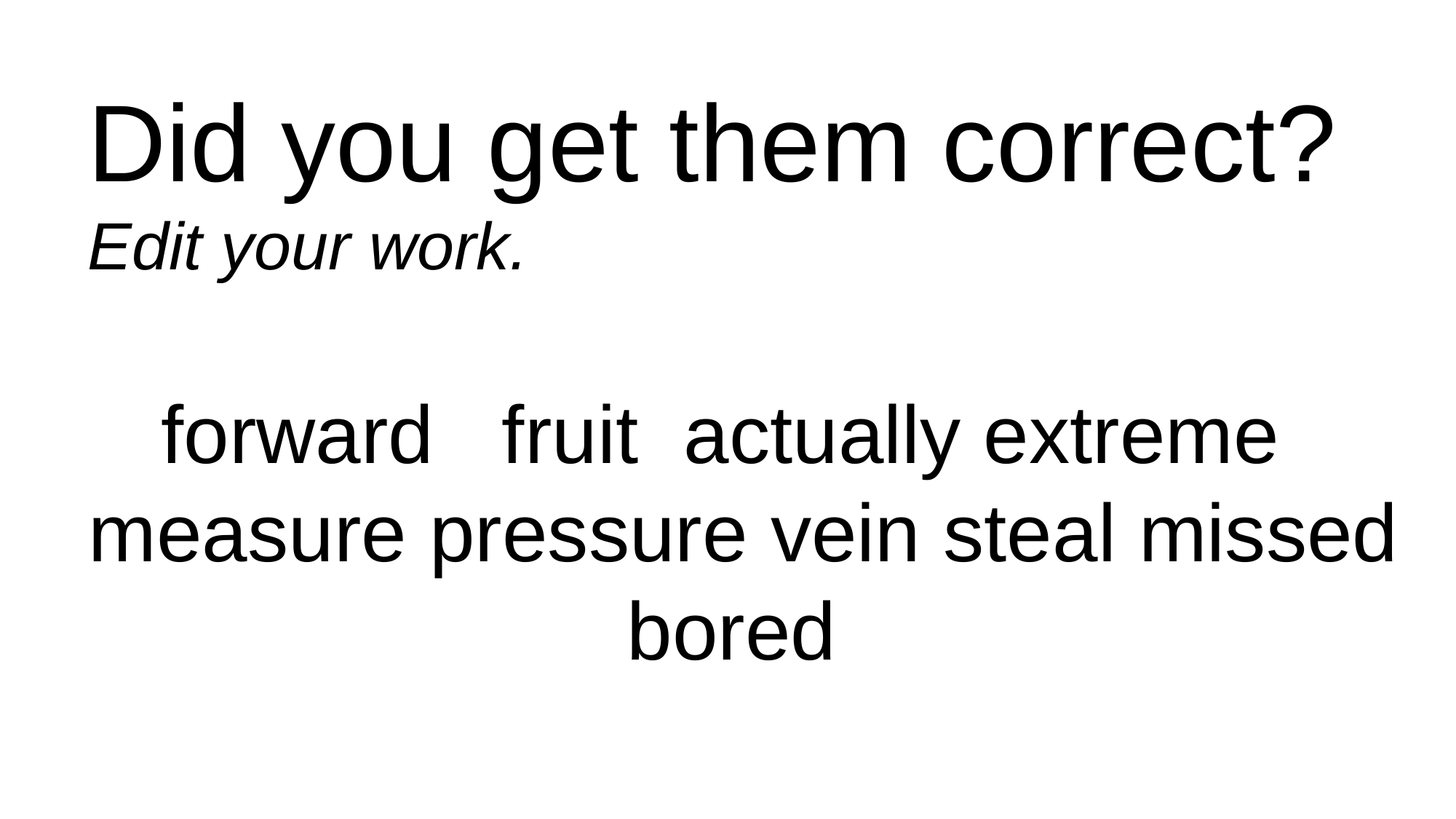

Did you get them correct?
Edit your work.

forward   fruit  actually extreme   measure pressure vein steal missed bored